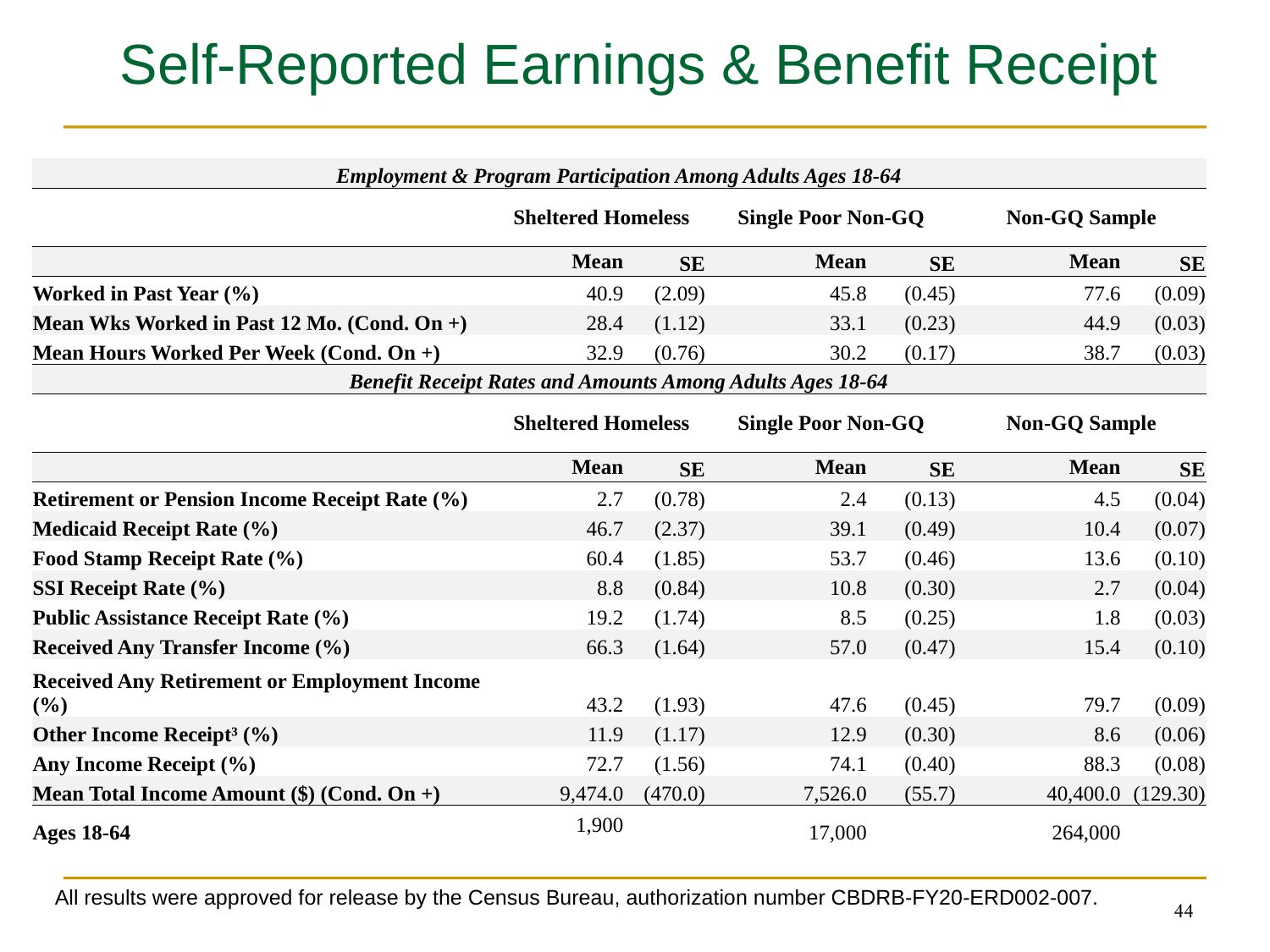

# Self-Reported Earnings & Benefit Receipt
| Employment & Program Participation Among Adults Ages 18-64 |  |  |  |  |  |  |
| --- | --- | --- | --- | --- | --- | --- |
|  | Sheltered Homeless |  | Single Poor Non-GQ |  | Non-GQ Sample |  |
|  | Mean | SE | Mean | SE | Mean | SE |
| Worked in Past Year (%) | 40.9 | (2.09) | 45.8 | (0.45) | 77.6 | (0.09) |
| Mean Wks Worked in Past 12 Mo. (Cond. On +) | 28.4 | (1.12) | 33.1 | (0.23) | 44.9 | (0.03) |
| Mean Hours Worked Per Week (Cond. On +) | 32.9 | (0.76) | 30.2 | (0.17) | 38.7 | (0.03) |
| Benefit Receipt Rates and Amounts Among Adults Ages 18-64 |  |  |  |  |  |  |
|  | Sheltered Homeless |  | Single Poor Non-GQ |  | Non-GQ Sample |  |
|  | Mean | SE | Mean | SE | Mean | SE |
| Retirement or Pension Income Receipt Rate (%) | 2.7 | (0.78) | 2.4 | (0.13) | 4.5 | (0.04) |
| Medicaid Receipt Rate (%) | 46.7 | (2.37) | 39.1 | (0.49) | 10.4 | (0.07) |
| Food Stamp Receipt Rate (%) | 60.4 | (1.85) | 53.7 | (0.46) | 13.6 | (0.10) |
| SSI Receipt Rate (%) | 8.8 | (0.84) | 10.8 | (0.30) | 2.7 | (0.04) |
| Public Assistance Receipt Rate (%) | 19.2 | (1.74) | 8.5 | (0.25) | 1.8 | (0.03) |
| Received Any Transfer Income (%) | 66.3 | (1.64) | 57.0 | (0.47) | 15.4 | (0.10) |
| Received Any Retirement or Employment Income (%) | 43.2 | (1.93) | 47.6 | (0.45) | 79.7 | (0.09) |
| Other Income Receipt³ (%) | 11.9 | (1.17) | 12.9 | (0.30) | 8.6 | (0.06) |
| Any Income Receipt (%) | 72.7 | (1.56) | 74.1 | (0.40) | 88.3 | (0.08) |
| Mean Total Income Amount ($) (Cond. On +) | 9,474.0 | (470.0) | 7,526.0 | (55.7) | 40,400.0 | (129.30) |
| Ages 18-64 | 1,900 |  | 17,000 |  | 264,000 |  |
All results were approved for release by the Census Bureau, authorization number CBDRB-FY20-ERD002-007.
44